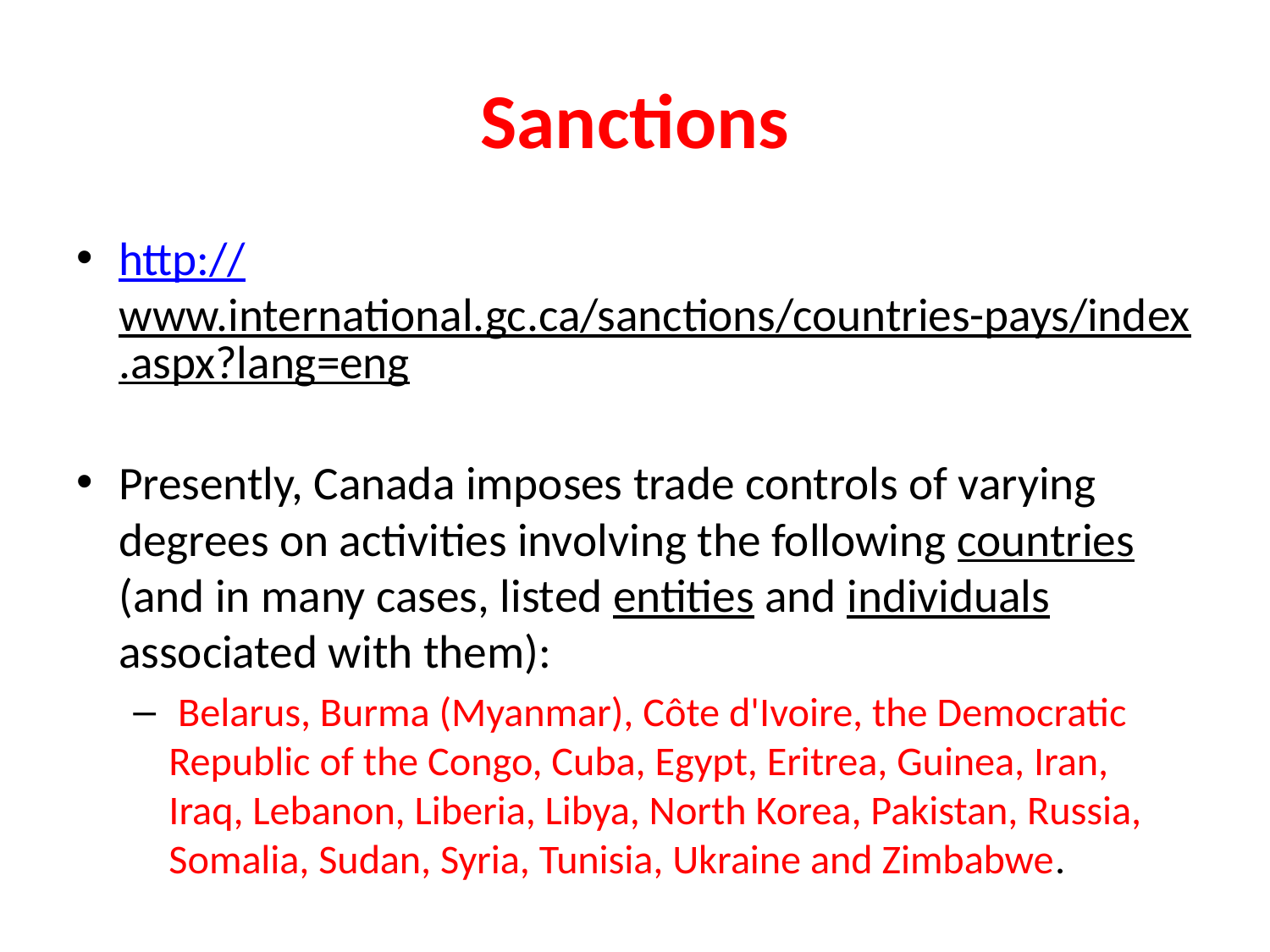

# Sanctions
http://www.international.gc.ca/sanctions/countries-pays/index.aspx?lang=eng
Presently, Canada imposes trade controls of varying degrees on activities involving the following countries (and in many cases, listed entities and individuals associated with them):
 Belarus, Burma (Myanmar), Côte d'Ivoire, the Democratic Republic of the Congo, Cuba, Egypt, Eritrea, Guinea, Iran, Iraq, Lebanon, Liberia, Libya, North Korea, Pakistan, Russia, Somalia, Sudan, Syria, Tunisia, Ukraine and Zimbabwe.